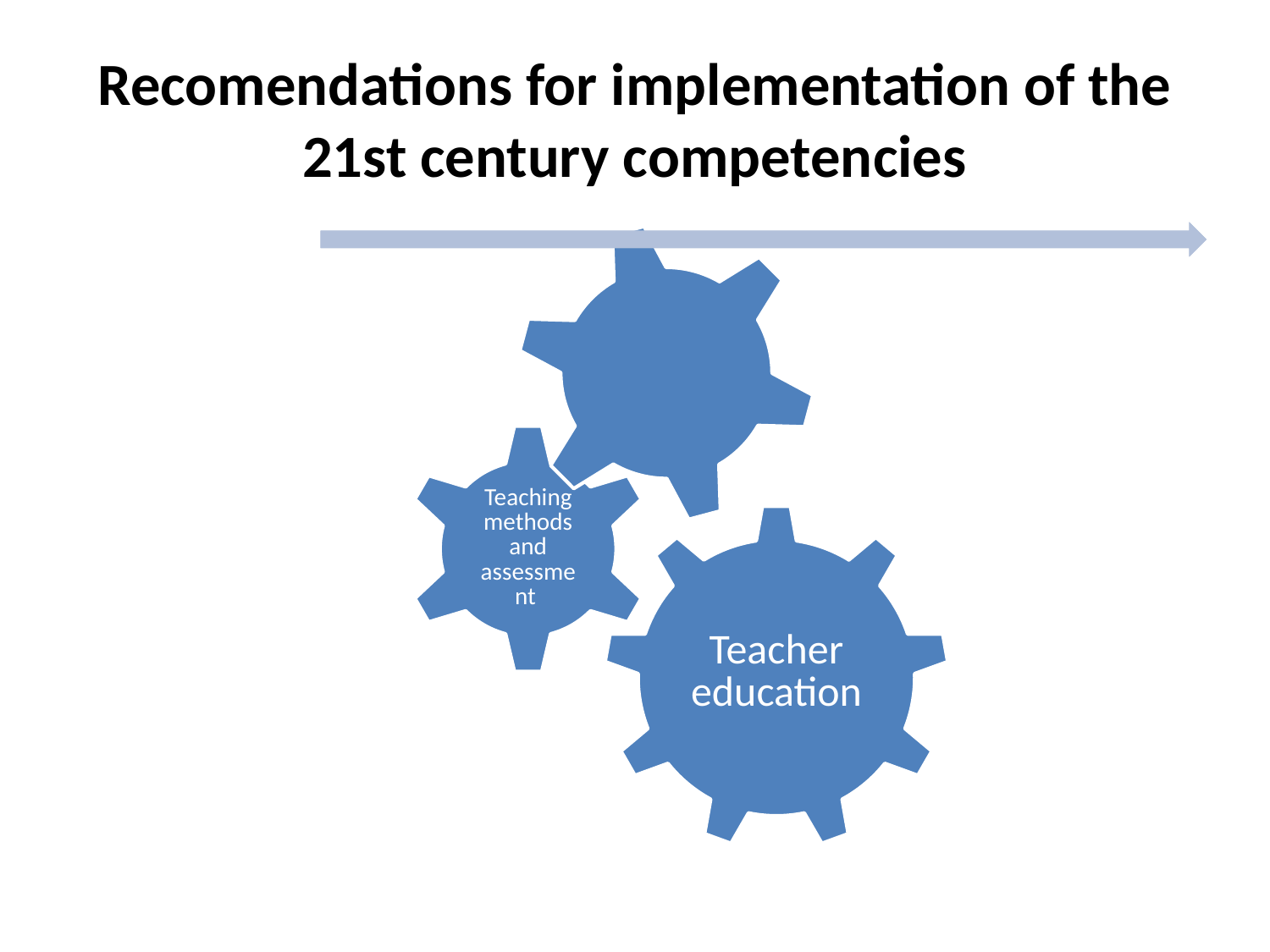

# Recomendations for implementation of the 21st century competencies
Teacher education
Teaching methods and assessment
Curriculum